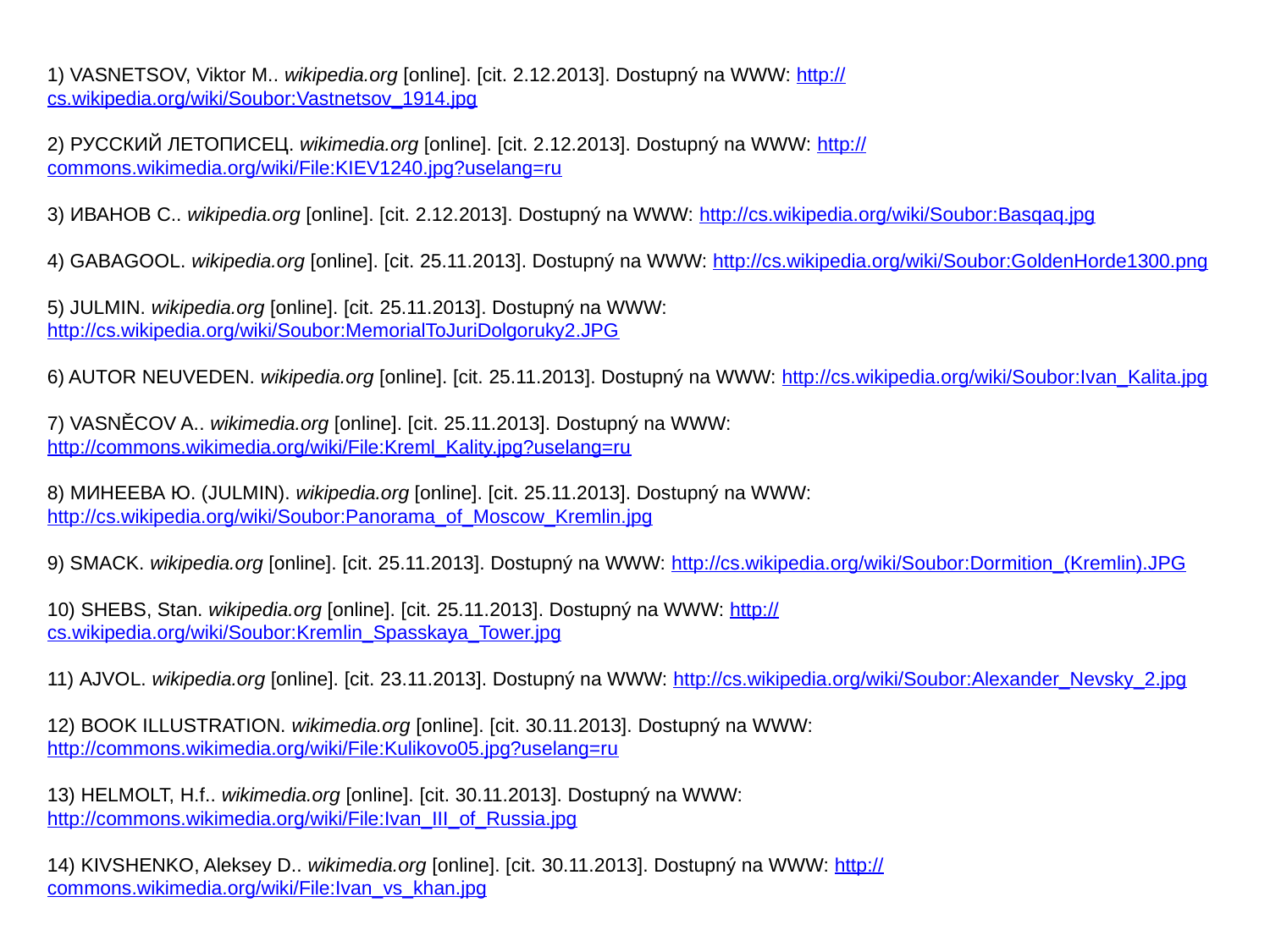

1) VASNETSOV, Viktor M.. wikipedia.org [online]. [cit. 2.12.2013]. Dostupný na WWW: http://cs.wikipedia.org/wiki/Soubor:Vastnetsov_1914.jpg

2) РУССКИЙ ЛЕТОПИСЕЦ. wikimedia.org [online]. [cit. 2.12.2013]. Dostupný na WWW: http://commons.wikimedia.org/wiki/File:KIEV1240.jpg?uselang=ru

3) ИВАНОВ С.. wikipedia.org [online]. [cit. 2.12.2013]. Dostupný na WWW: http://cs.wikipedia.org/wiki/Soubor:Basqaq.jpg

4) GABAGOOL. wikipedia.org [online]. [cit. 25.11.2013]. Dostupný na WWW: http://cs.wikipedia.org/wiki/Soubor:GoldenHorde1300.png

5) JULMIN. wikipedia.org [online]. [cit. 25.11.2013]. Dostupný na WWW: http://cs.wikipedia.org/wiki/Soubor:MemorialToJuriDolgoruky2.JPG

6) AUTOR NEUVEDEN. wikipedia.org [online]. [cit. 25.11.2013]. Dostupný na WWW: http://cs.wikipedia.org/wiki/Soubor:Ivan_Kalita.jpg

7) VASNĚCOV A.. wikimedia.org [online]. [cit. 25.11.2013]. Dostupný na WWW: http://commons.wikimedia.org/wiki/File:Kreml_Kality.jpg?uselang=ru

8) МИНЕЕВА Ю. (JULMIN). wikipedia.org [online]. [cit. 25.11.2013]. Dostupný na WWW: http://cs.wikipedia.org/wiki/Soubor:Panorama_of_Moscow_Kremlin.jpg

9) SMACK. wikipedia.org [online]. [cit. 25.11.2013]. Dostupný na WWW: http://cs.wikipedia.org/wiki/Soubor:Dormition_(Kremlin).JPG

10) SHEBS, Stan. wikipedia.org [online]. [cit. 25.11.2013]. Dostupný na WWW: http://cs.wikipedia.org/wiki/Soubor:Kremlin_Spasskaya_Tower.jpg

11) AJVOL. wikipedia.org [online]. [cit. 23.11.2013]. Dostupný na WWW: http://cs.wikipedia.org/wiki/Soubor:Alexander_Nevsky_2.jpg

12) BOOK ILLUSTRATION. wikimedia.org [online]. [cit. 30.11.2013]. Dostupný na WWW: http://commons.wikimedia.org/wiki/File:Kulikovo05.jpg?uselang=ru

13) HELMOLT, H.f.. wikimedia.org [online]. [cit. 30.11.2013]. Dostupný na WWW: http://commons.wikimedia.org/wiki/File:Ivan_III_of_Russia.jpg

14) KIVSHENKO, Aleksey D.. wikimedia.org [online]. [cit. 30.11.2013]. Dostupný na WWW: http://commons.wikimedia.org/wiki/File:Ivan_vs_khan.jpg